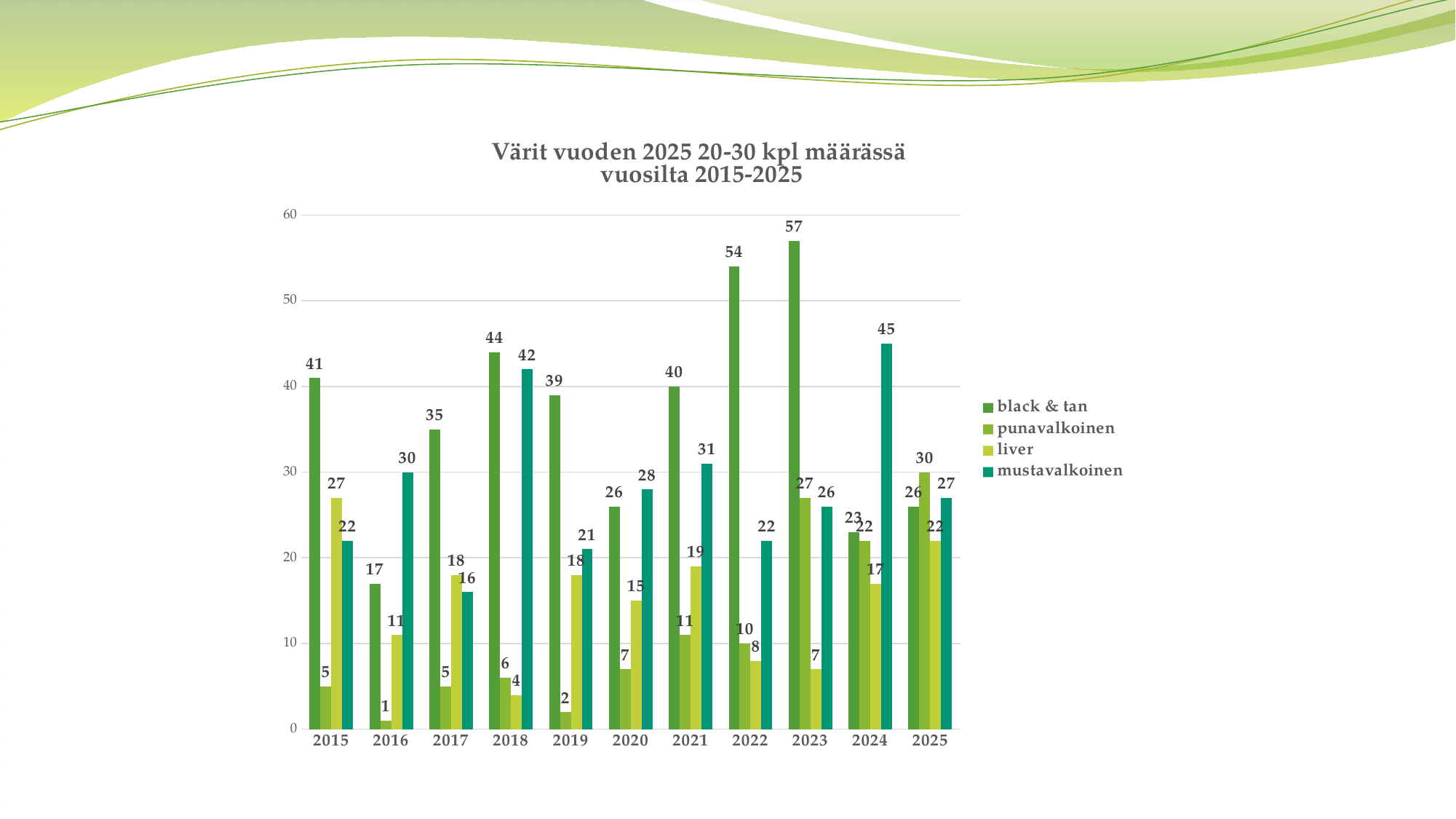

### Chart: Värit vuoden 2025 20-30 kpl määrässä
vuosilta 2015-2025

| Category | black & tan | punavalkoinen | liver | mustavalkoinen |
|---|---|---|---|---|
| 2015 | 41.0 | 5.0 | 27.0 | 22.0 |
| 2016 | 17.0 | 1.0 | 11.0 | 30.0 |
| 2017 | 35.0 | 5.0 | 18.0 | 16.0 |
| 2018 | 44.0 | 6.0 | 4.0 | 42.0 |
| 2019 | 39.0 | 2.0 | 18.0 | 21.0 |
| 2020 | 26.0 | 7.0 | 15.0 | 28.0 |
| 2021 | 40.0 | 11.0 | 19.0 | 31.0 |
| 2022 | 54.0 | 10.0 | 8.0 | 22.0 |
| 2023 | 57.0 | 27.0 | 7.0 | 26.0 |
| 2024 | 23.0 | 22.0 | 17.0 | 45.0 |
| 2025 | 26.0 | 30.0 | 22.0 | 27.0 |